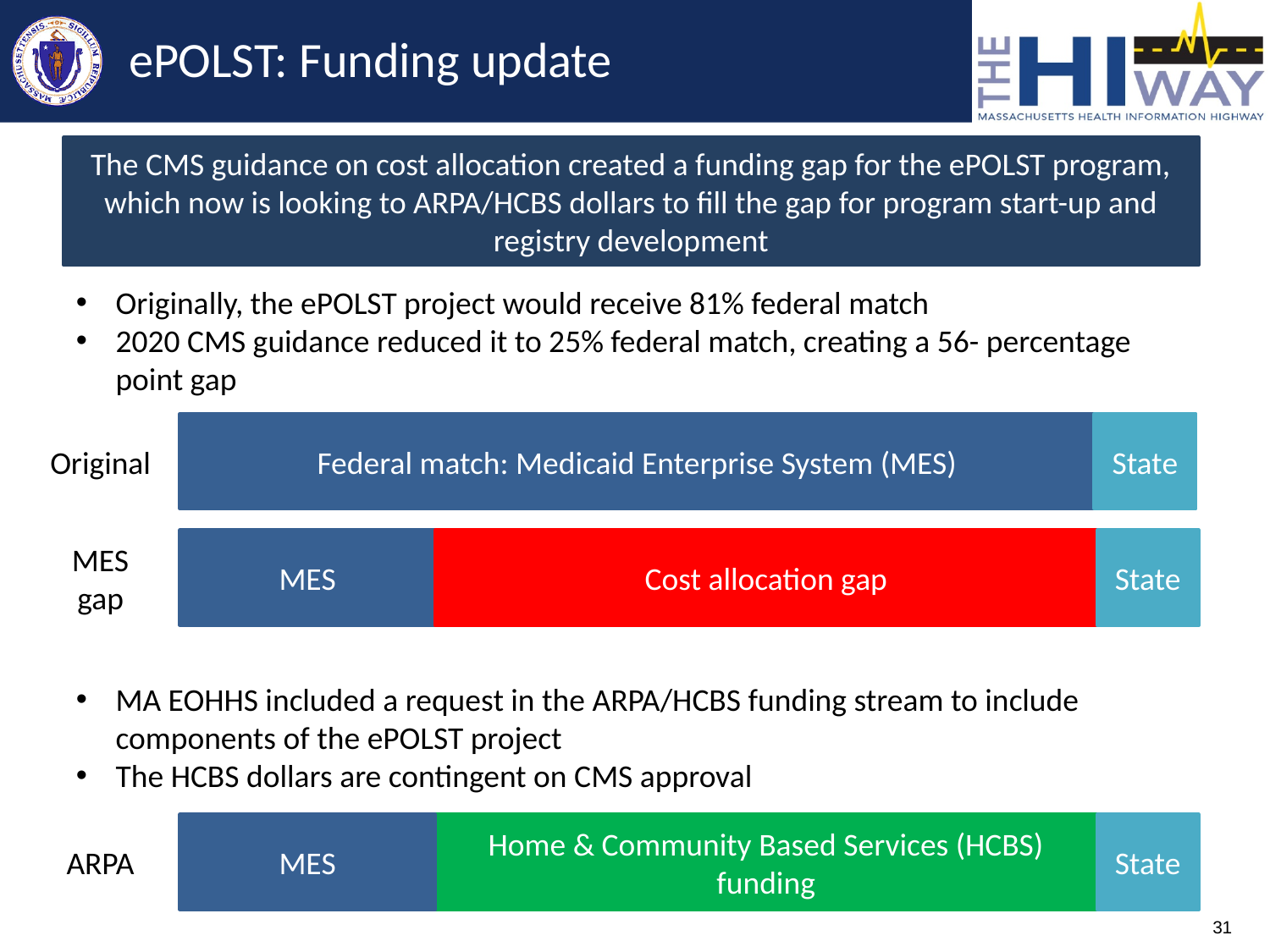

# ePOLST: Funding update
The CMS guidance on cost allocation created a funding gap for the ePOLST program, which now is looking to ARPA/HCBS dollars to fill the gap for program start-up and registry development
Originally, the ePOLST project would receive 81% federal match
2020 CMS guidance reduced it to 25% federal match, creating a 56- percentage point gap
Original
Federal match: Medicaid Enterprise System (MES)
State
MES
gap
MES
Cost allocation gap
State
MA EOHHS included a request in the ARPA/HCBS funding stream to include components of the ePOLST project
The HCBS dollars are contingent on CMS approval
ARPA
MES
Home & Community Based Services (HCBS) funding
State
31